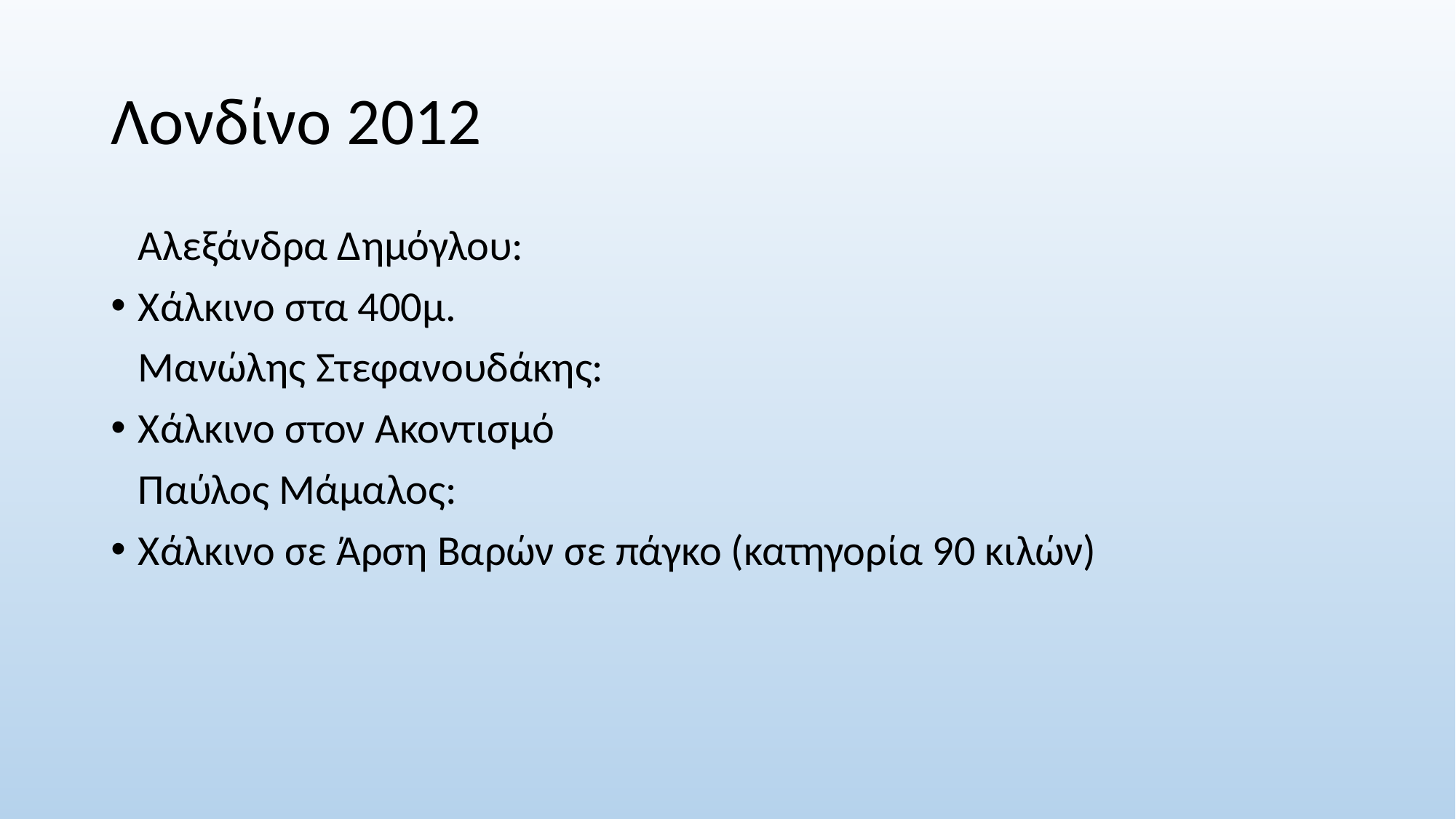

# Λονδίνο 2012
	Αλεξάνδρα Δημόγλου:
Χάλκινο στα 400μ.
	Μανώλης Στεφανουδάκης:
Χάλκινο στον Ακοντισμό
	Παύλος Μάμαλος:
Χάλκινο σε Άρση Βαρών σε πάγκο (κατηγορία 90 κιλών)